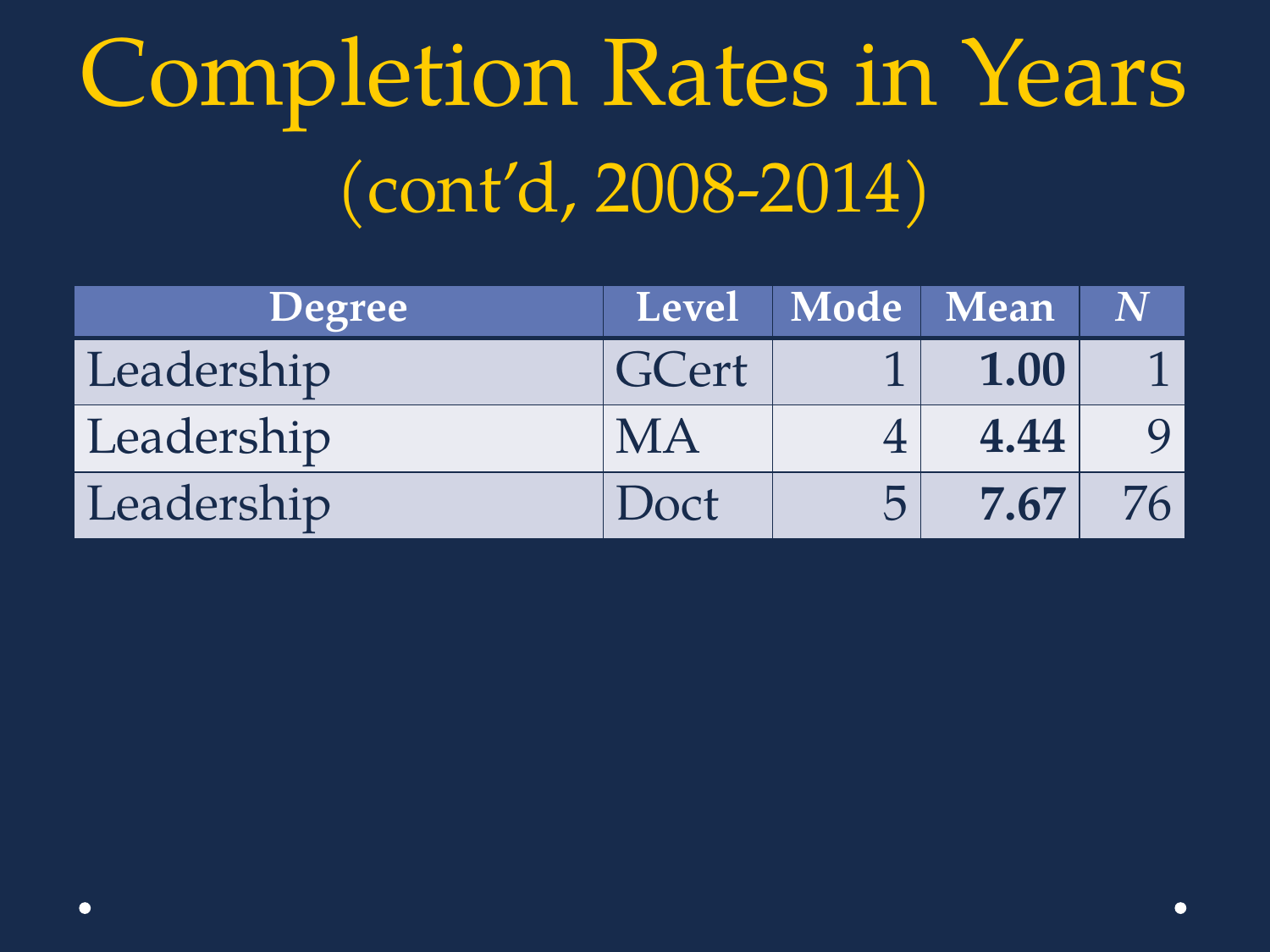

# Completion Rates in Years (cont’d, 2008-2014)
| Degree | Level | Mode | Mean | N |
| --- | --- | --- | --- | --- |
| Leadership | GCert | 1 | 1.00 | 1 |
| Leadership | MA | 4 | 4.44 | 9 |
| Leadership | Doct | 5 | 7.67 | 76 |